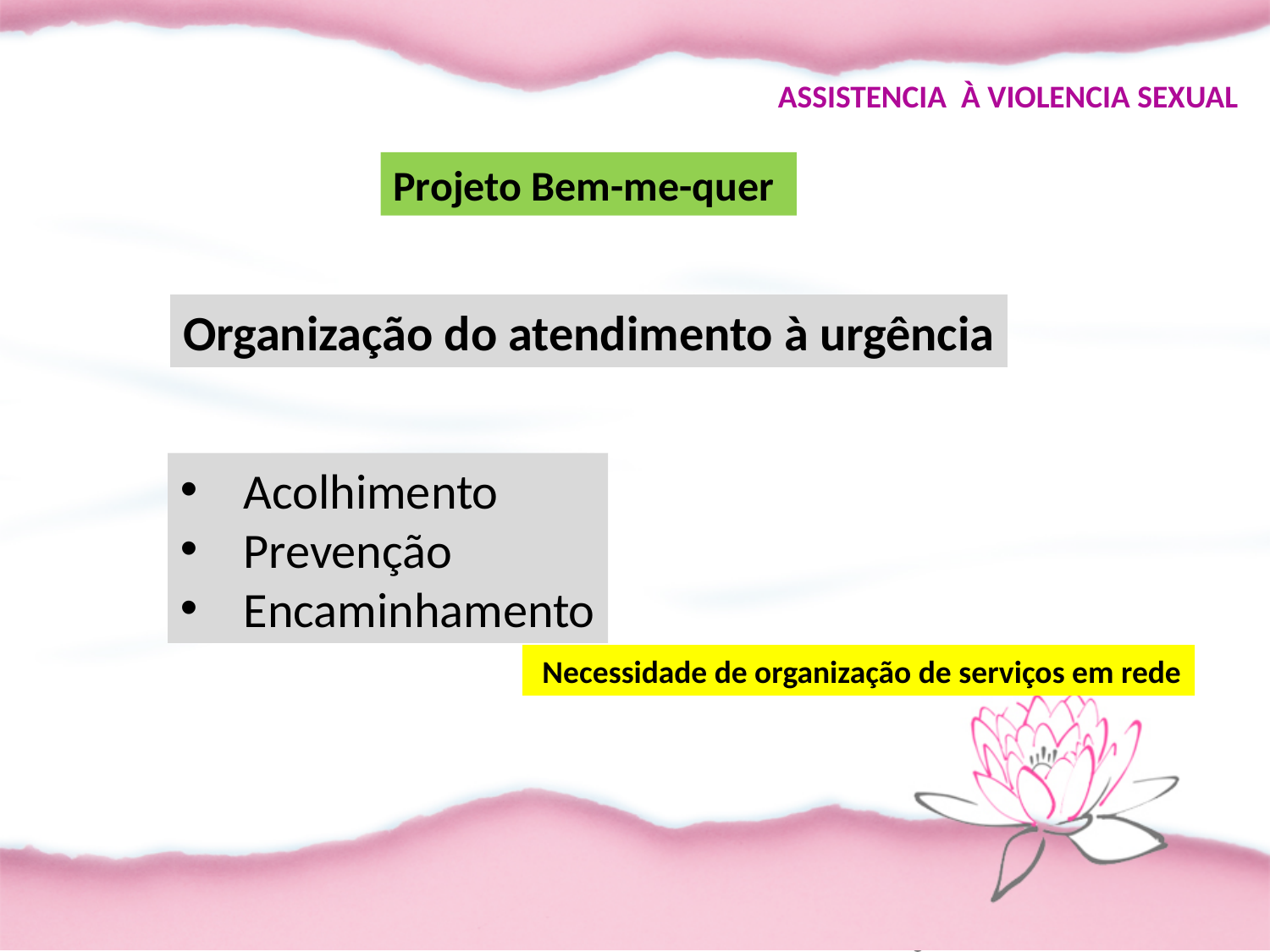

ASSISTENCIA  À VIOLENCIA SEXUAL
Projeto Bem-me-quer
Organização do atendimento à urgência
Acolhimento
Prevenção
Encaminhamento
 Necessidade de organização de serviços em rede